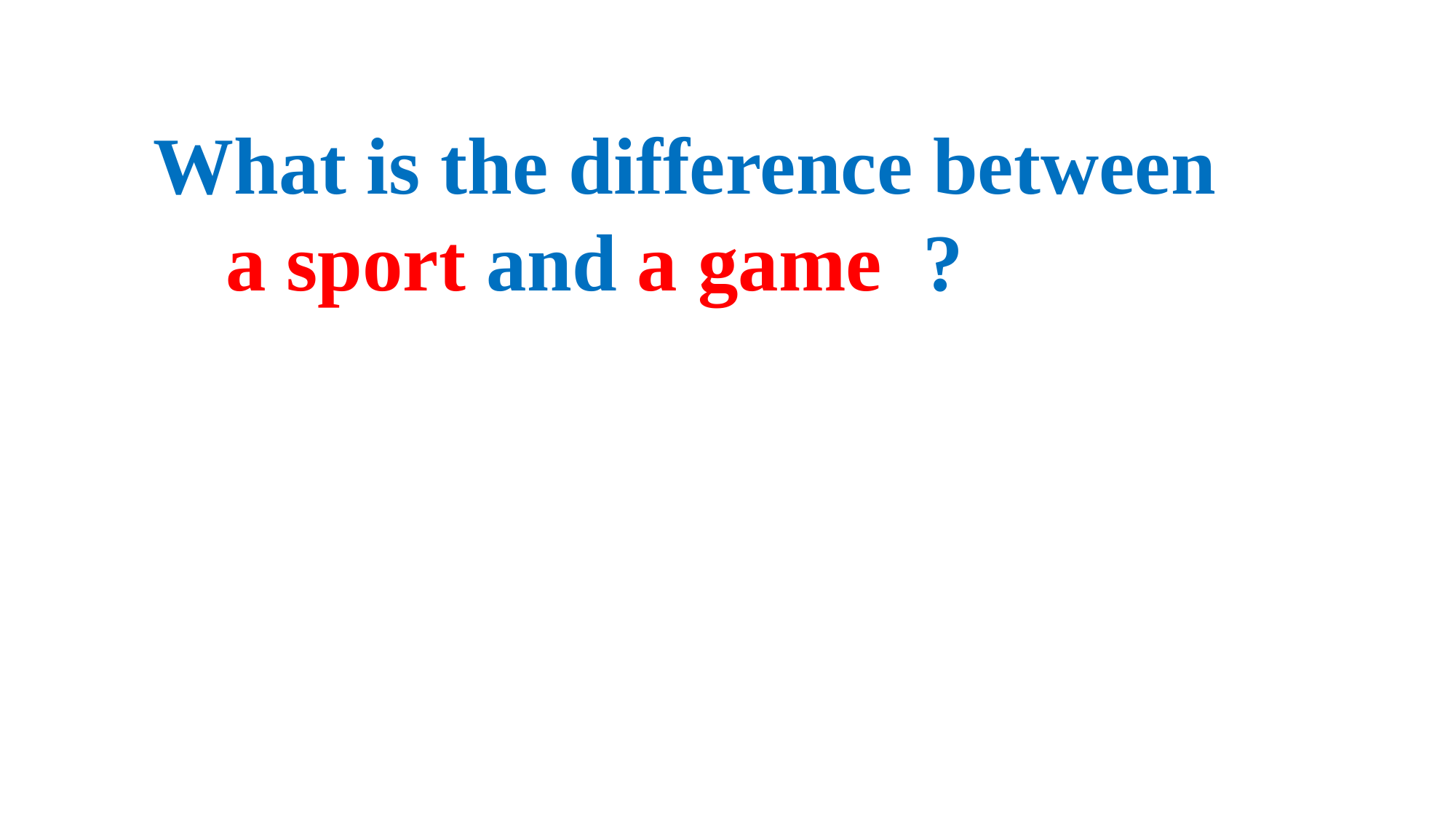

What is the difference between
         a sport and a game  ?